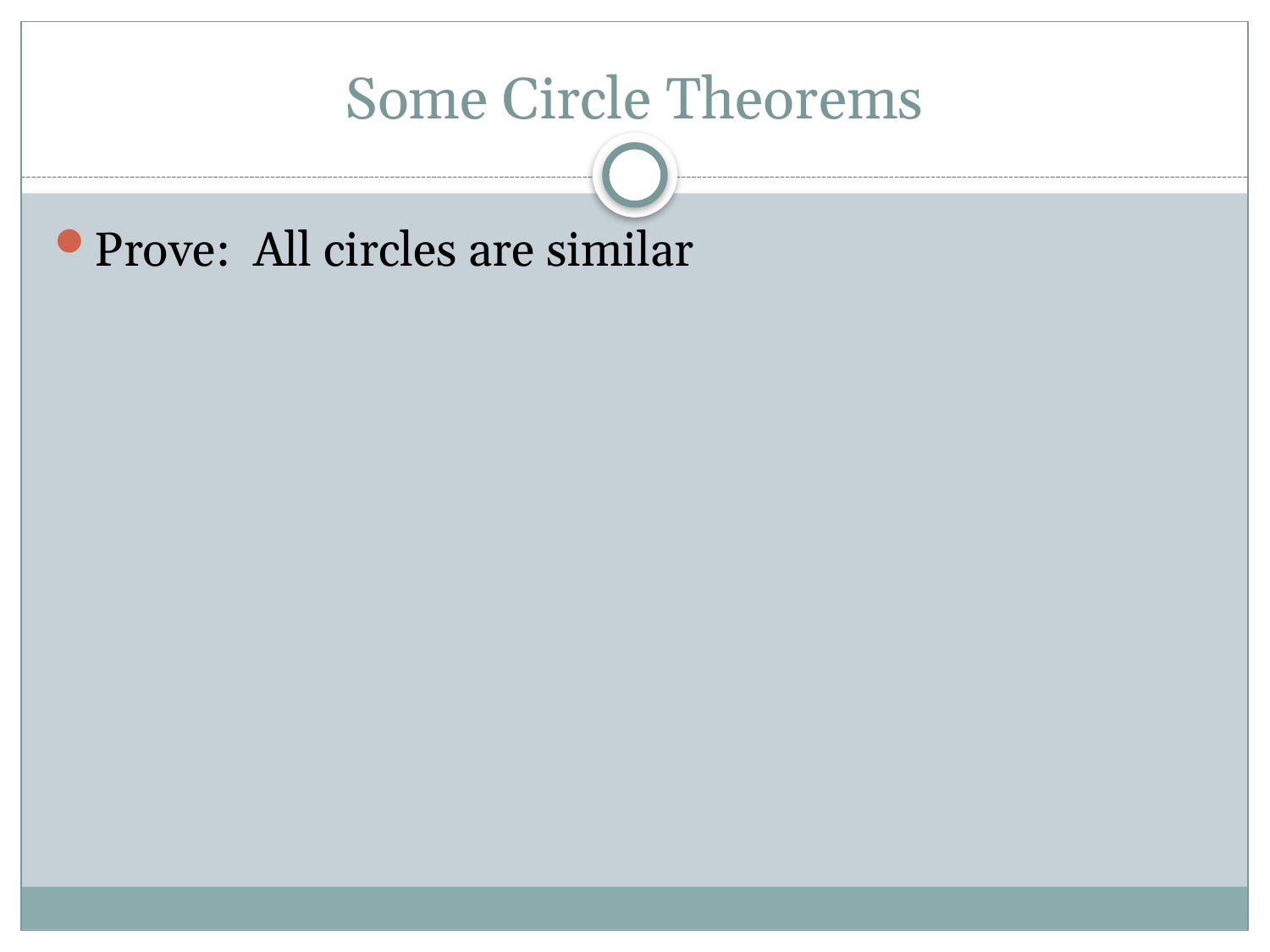

# Some Circle Theorems
Prove:  All circles are similar